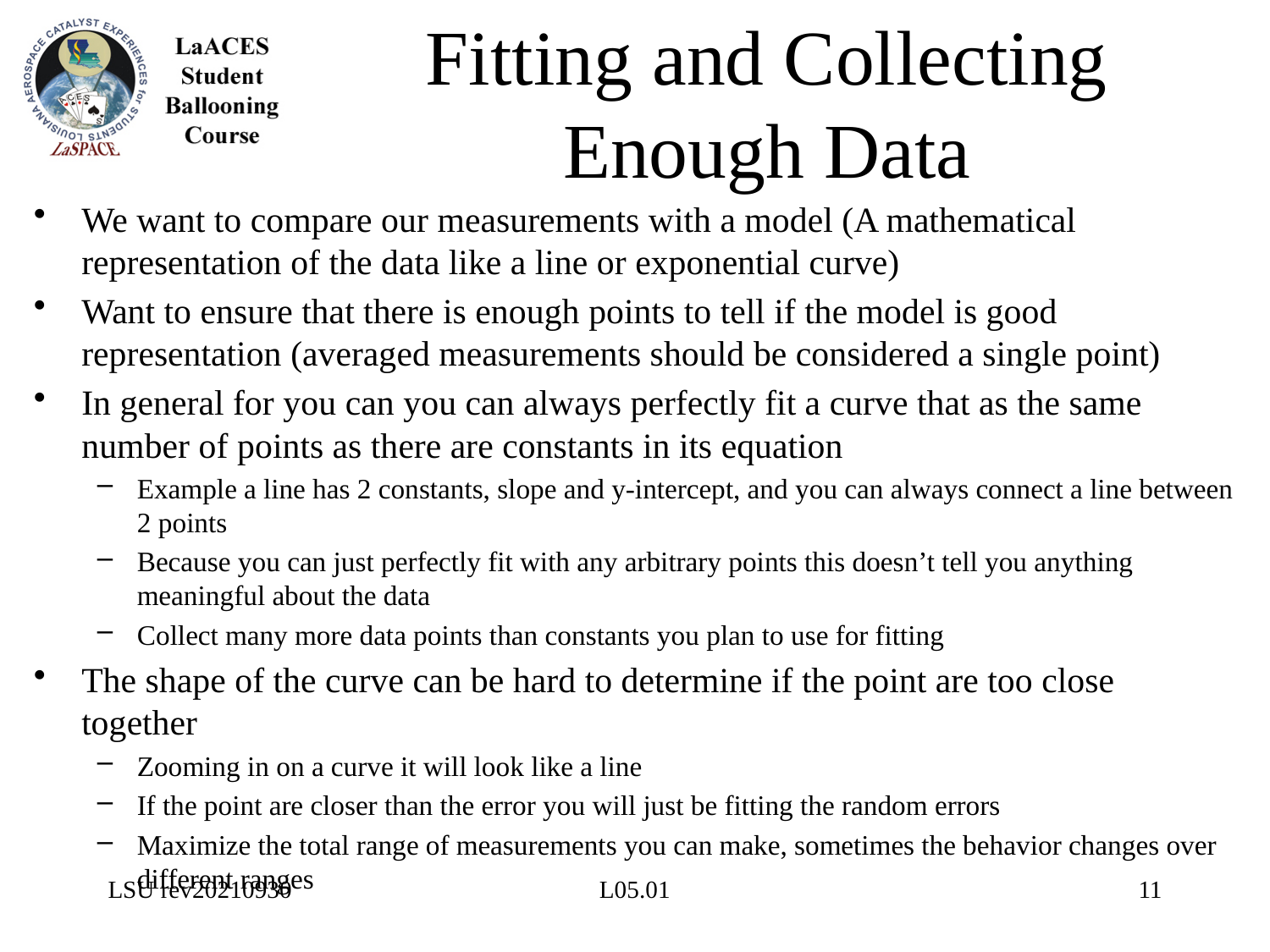

# Fitting and Collecting Enough Data
We want to compare our measurements with a model (A mathematical representation of the data like a line or exponential curve)
Want to ensure that there is enough points to tell if the model is good representation (averaged measurements should be considered a single point)
In general for you can you can always perfectly fit a curve that as the same number of points as there are constants in its equation
Example a line has 2 constants, slope and y-intercept, and you can always connect a line between 2 points
Because you can just perfectly fit with any arbitrary points this doesn’t tell you anything meaningful about the data
Collect many more data points than constants you plan to use for fitting
The shape of the curve can be hard to determine if the point are too close together
Zooming in on a curve it will look like a line
If the point are closer than the error you will just be fitting the random errors
Maximize the total range of measurements you can make, sometimes the behavior changes over different ranges
LSU rev20210930
L05.01
11